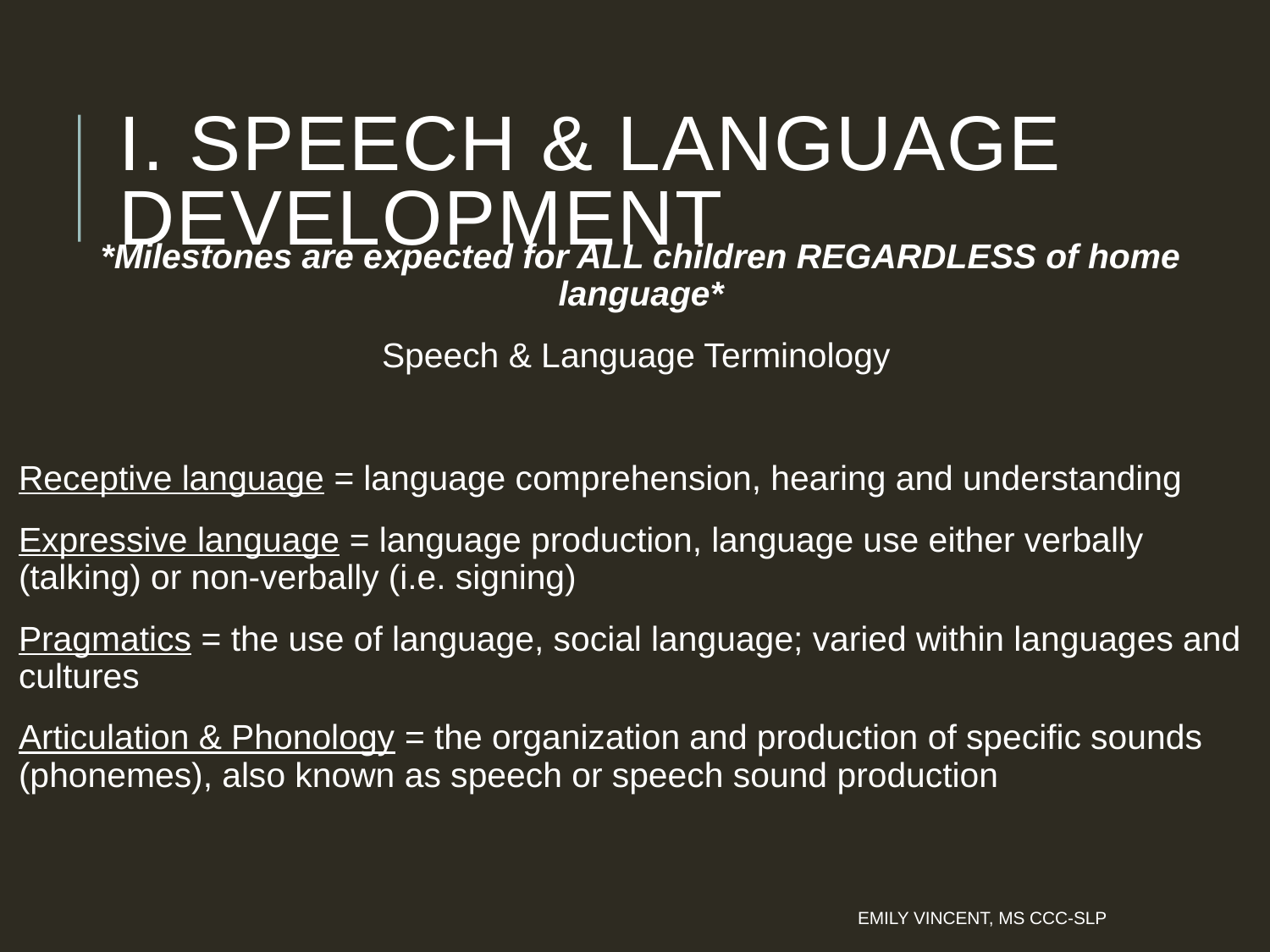

# I. Speech & Language Development
*Milestones are expected for ALL children REGARDLESS of home language*
Speech & Language Terminology

Receptive language = language comprehension, hearing and understanding
Expressive language = language production, language use either verbally (talking) or non-verbally (i.e. signing)
Pragmatics = the use of language, social language; varied within languages and cultures
Articulation & Phonology = the organization and production of specific sounds (phonemes), also known as speech or speech sound production
Emily Vincent, MS CCC-SLP